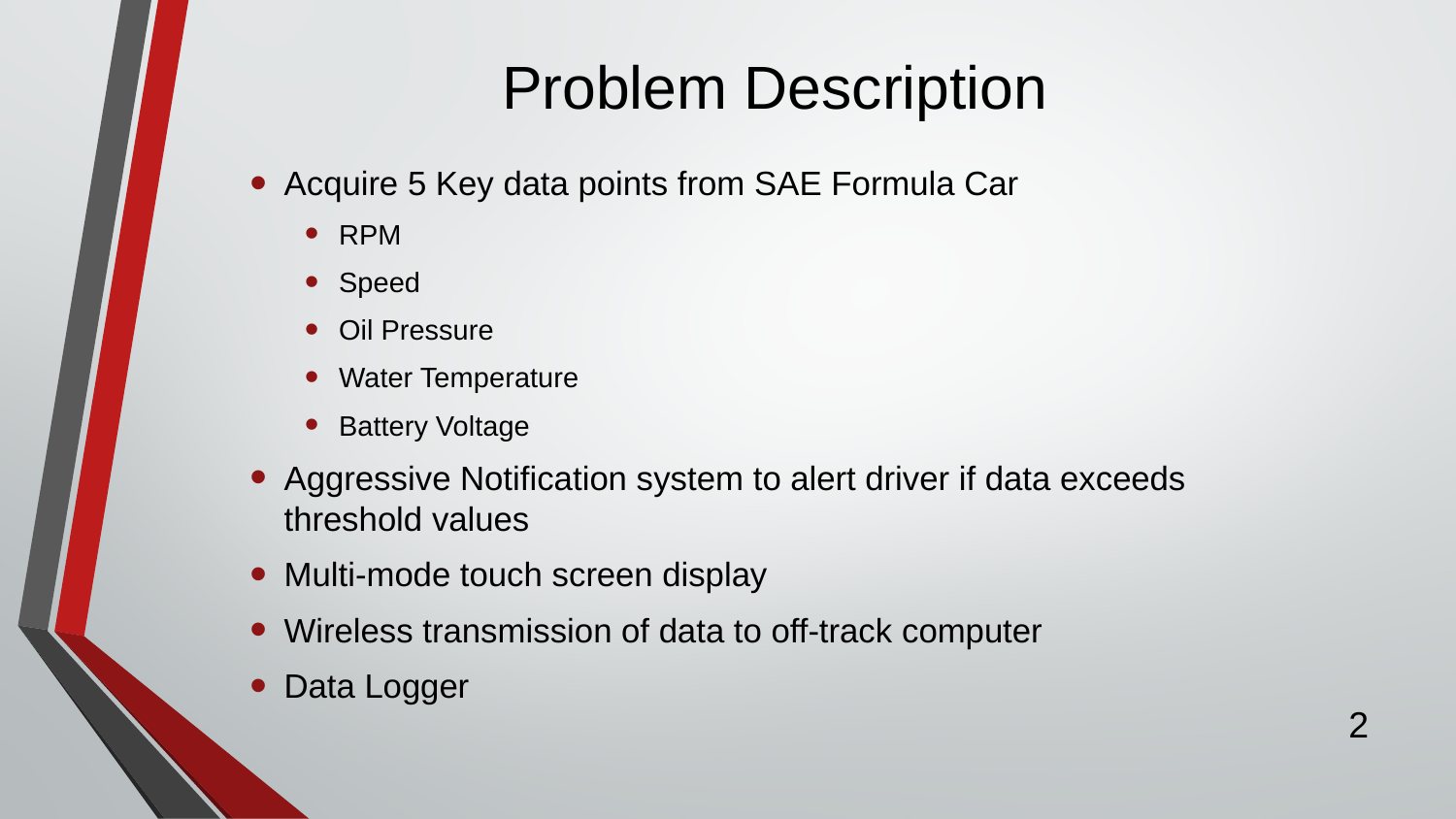

# Problem Description
Acquire 5 Key data points from SAE Formula Car
RPM
Speed
Oil Pressure
Water Temperature
Battery Voltage
Aggressive Notification system to alert driver if data exceeds threshold values
Multi-mode touch screen display
Wireless transmission of data to off-track computer
Data Logger
2